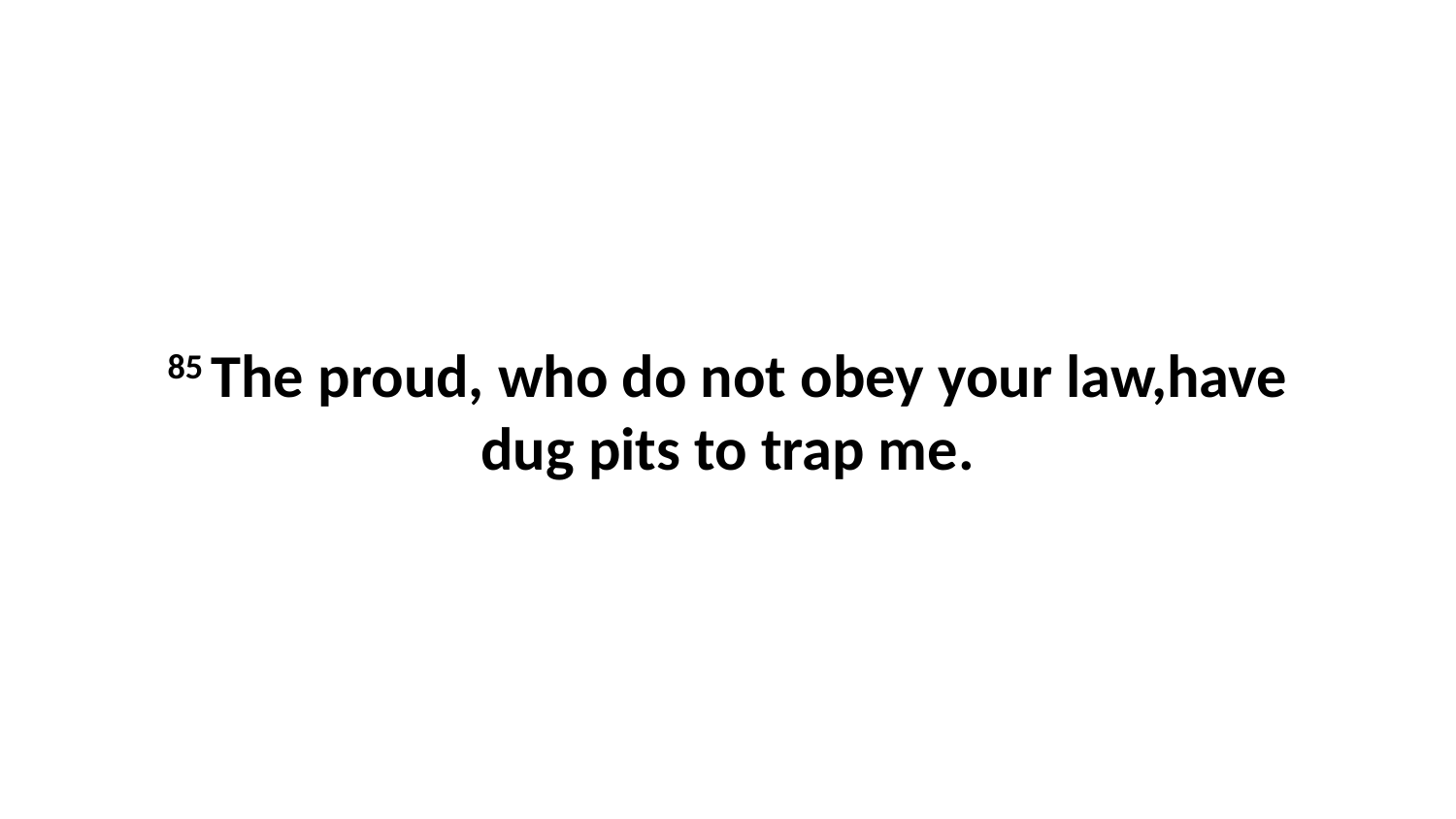

85 The proud, who do not obey your law,have dug pits to trap me.